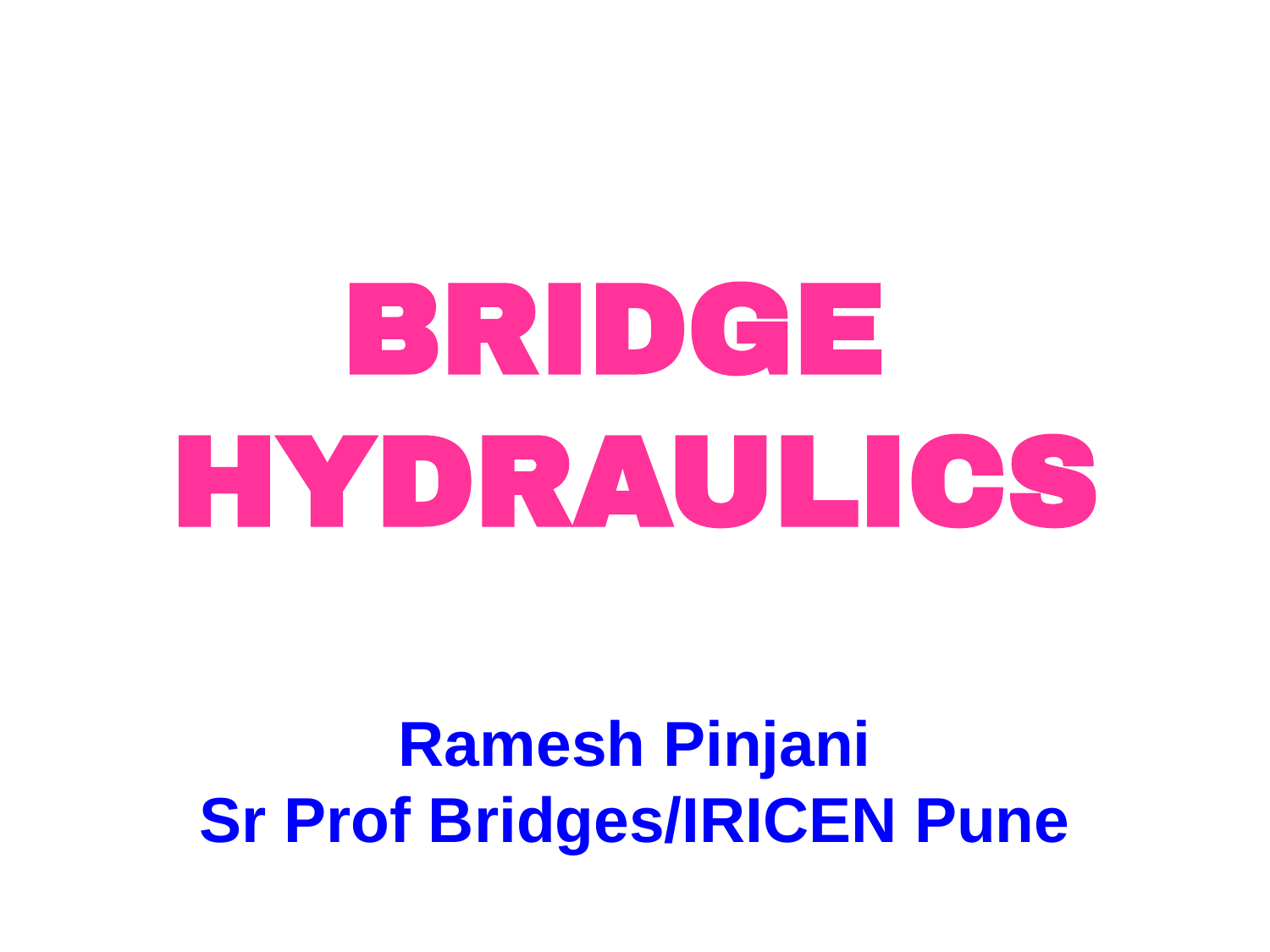

# BRIDGE HYDRAULICS Ramesh Pinjani Sr Prof Bridges/IRICEN Pune